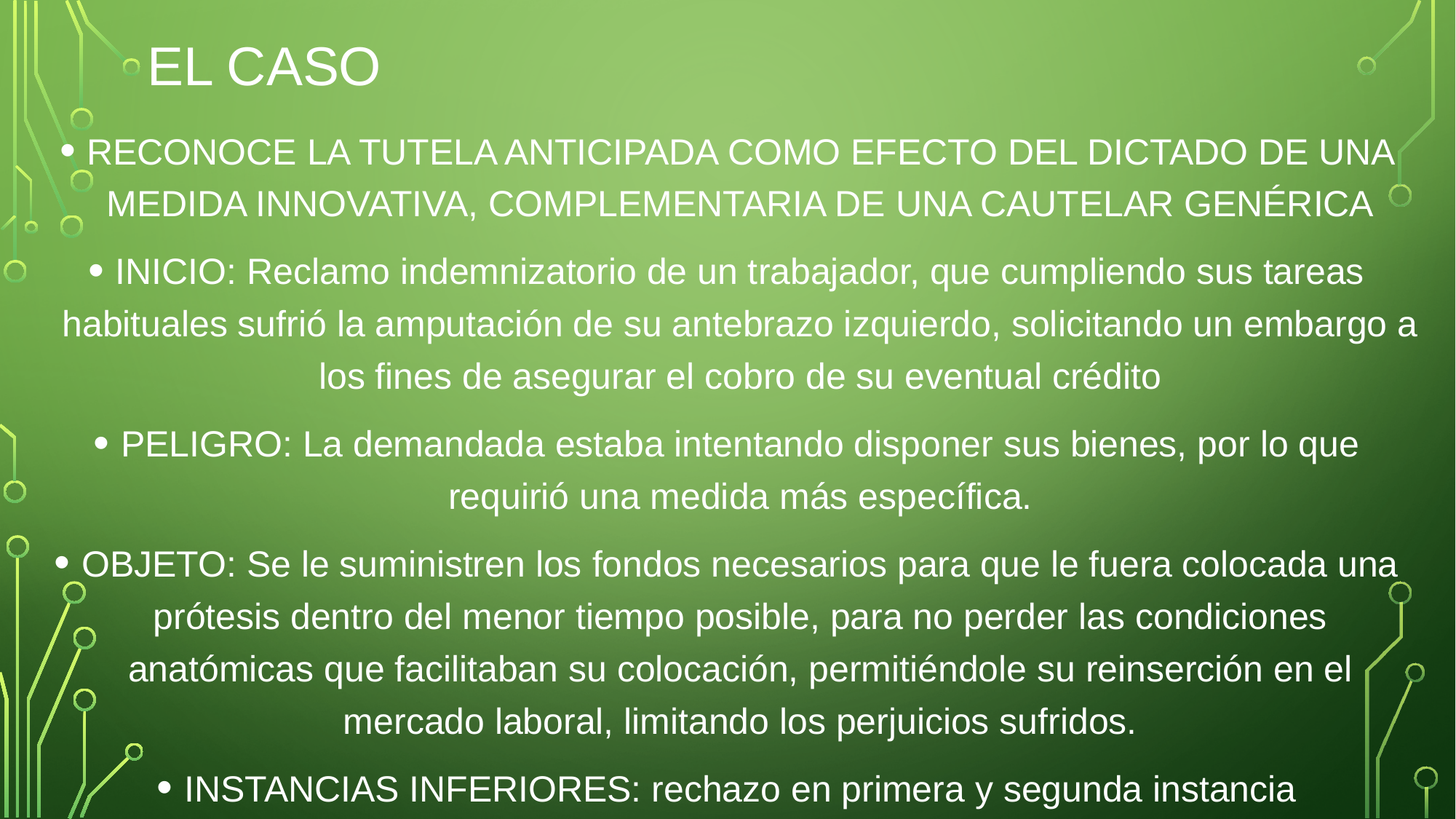

# El caso
RECONOCE LA TUTELA ANTICIPADA COMO EFECTO DEL DICTADO DE UNA MEDIDA INNOVATIVA, COMPLEMENTARIA DE UNA CAUTELAR GENÉRICA
INICIO: Reclamo indemnizatorio de un trabajador, que cumpliendo sus tareas habituales sufrió la amputación de su antebrazo izquierdo, solicitando un embargo a los fines de asegurar el cobro de su eventual crédito
PELIGRO: La demandada estaba intentando disponer sus bienes, por lo que requirió una medida más específica.
OBJETO: Se le suministren los fondos necesarios para que le fuera colocada una prótesis dentro del menor tiempo posible, para no perder las condiciones anatómicas que facilitaban su colocación, permitiéndole su reinserción en el mercado laboral, limitando los perjuicios sufridos.
INSTANCIAS INFERIORES: rechazo en primera y segunda instancia